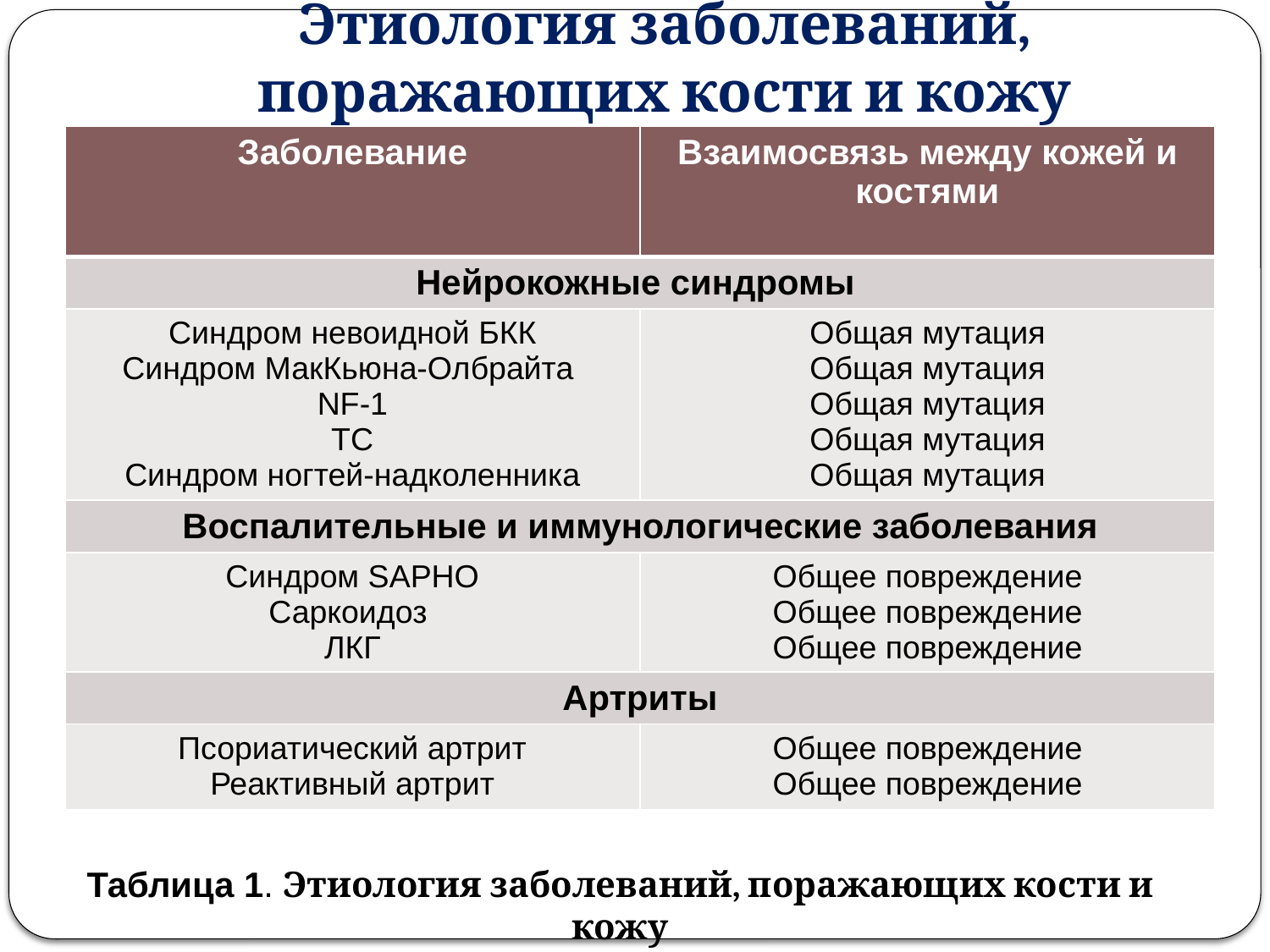

# Этиология заболеваний, поражающих кости и кожу
| Заболевание | Взаимосвязь между кожей и костями |
| --- | --- |
| Нейрокожные синдромы |  |
| Синдром невоидной БКК Синдром МакКьюна-Олбрайта NF-1 ТС Синдром ногтей-надколенника | Общая мутация Общая мутация Общая мутация Общая мутация Общая мутация |
| Воспалительные и иммунологические заболевания |  |
| Синдром SAPHO Саркоидоз ЛКГ | Общее повреждение Общее повреждение Общее повреждение |
| Артриты |  |
| Псориатический артрит Реактивный артрит | Общее повреждение Общее повреждение |
Таблица 1. Этиология заболеваний, поражающих кости и кожу